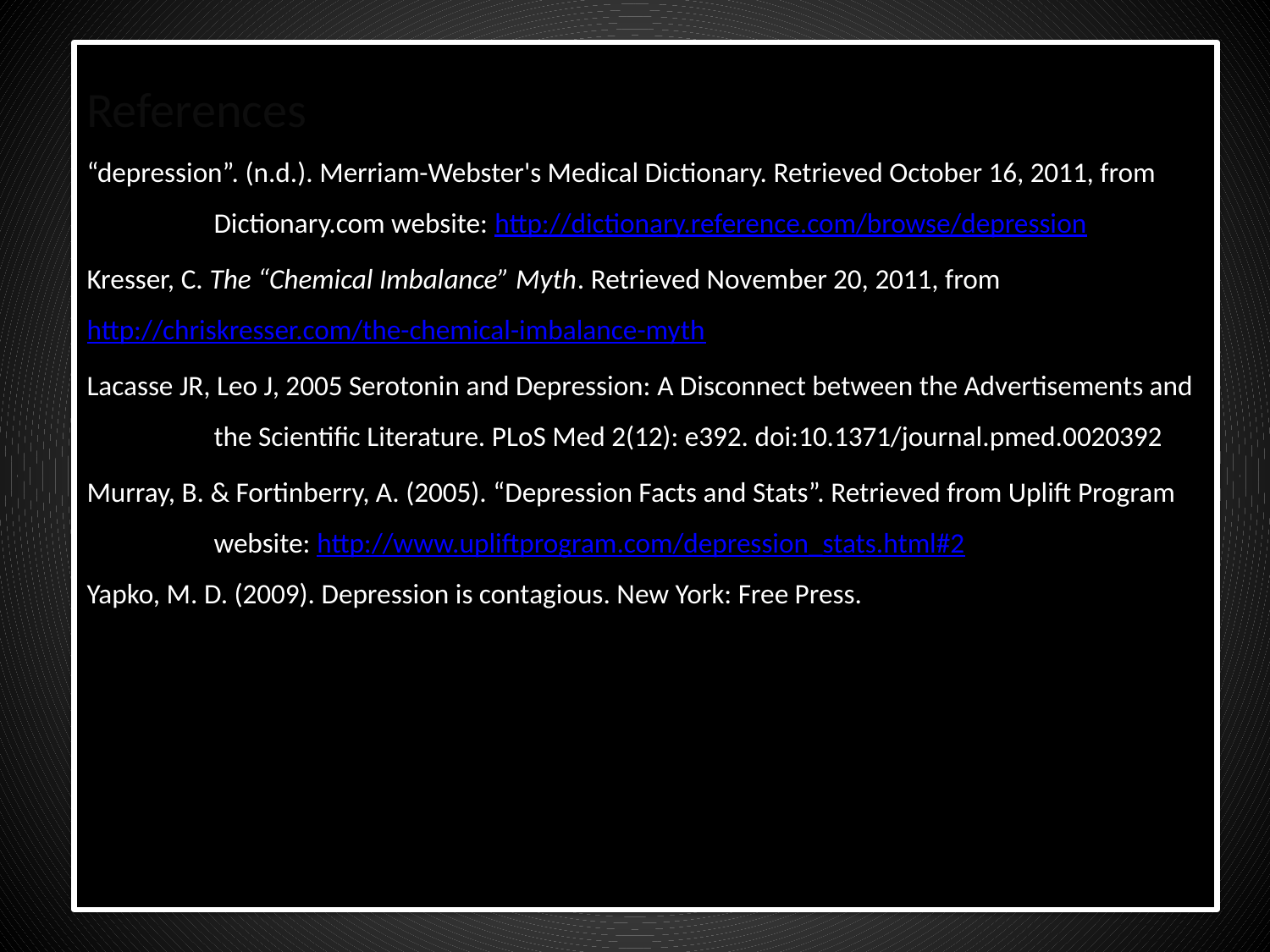

References
“depression”. (n.d.). Merriam-Webster's Medical Dictionary. Retrieved October 16, 2011, from 	Dictionary.com website: http://dictionary.reference.com/browse/depression
Kresser, C. The “Chemical Imbalance” Myth. Retrieved November 20, 2011, from 	http://chriskresser.com/the-chemical-imbalance-myth
Lacasse JR, Leo J, 2005 Serotonin and Depression: A Disconnect between the Advertisements and 	the Scientific Literature. PLoS Med 2(12): e392. doi:10.1371/journal.pmed.0020392
Murray, B. & Fortinberry, A. (2005). “Depression Facts and Stats”. Retrieved from Uplift Program 	website: http://www.upliftprogram.com/depression_stats.html#2
Yapko, M. D. (2009). Depression is contagious. New York: Free Press.